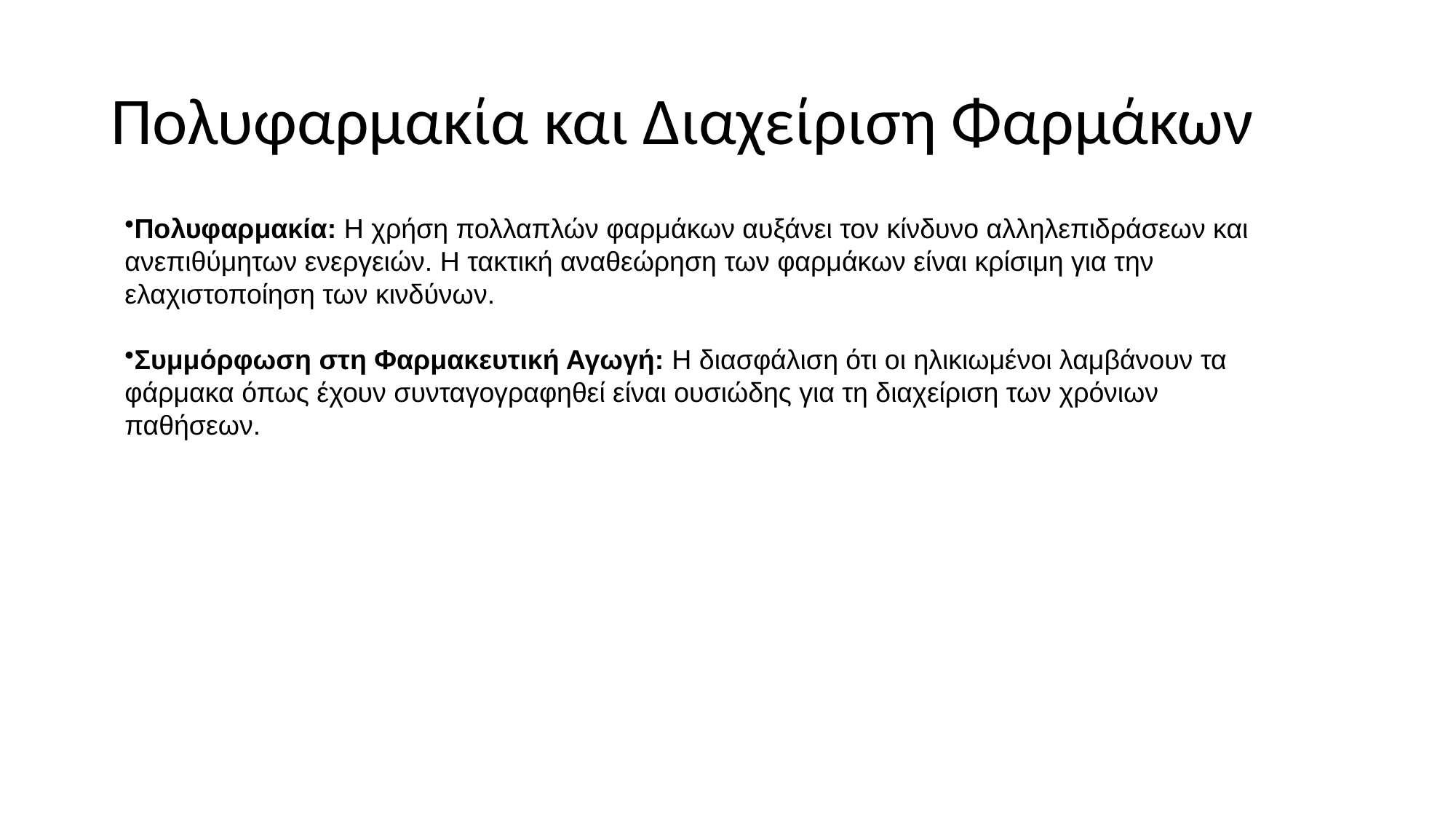

# Πολυφαρμακία και Διαχείριση Φαρμάκων
Πολυφαρμακία: Η χρήση πολλαπλών φαρμάκων αυξάνει τον κίνδυνο αλληλεπιδράσεων και ανεπιθύμητων ενεργειών. Η τακτική αναθεώρηση των φαρμάκων είναι κρίσιμη για την ελαχιστοποίηση των κινδύνων.

Συμμόρφωση στη Φαρμακευτική Αγωγή: Η διασφάλιση ότι οι ηλικιωμένοι λαμβάνουν τα φάρμακα όπως έχουν συνταγογραφηθεί είναι ουσιώδης για τη διαχείριση των χρόνιων παθήσεων.